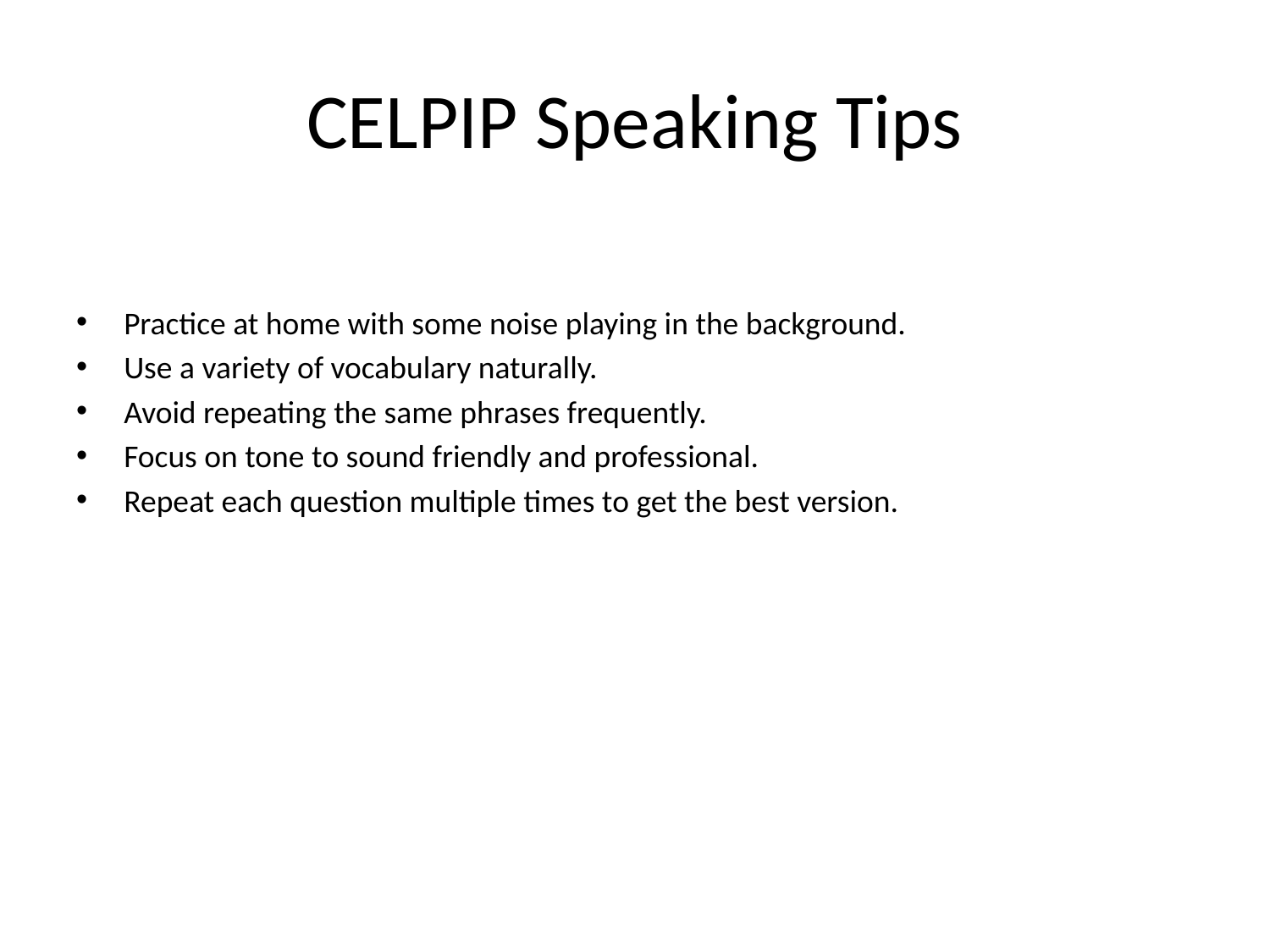

# CELPIP Speaking Tips

Practice at home with some noise playing in the background.
Use a variety of vocabulary naturally.
Avoid repeating the same phrases frequently.
Focus on tone to sound friendly and professional.
Repeat each question multiple times to get the best version.